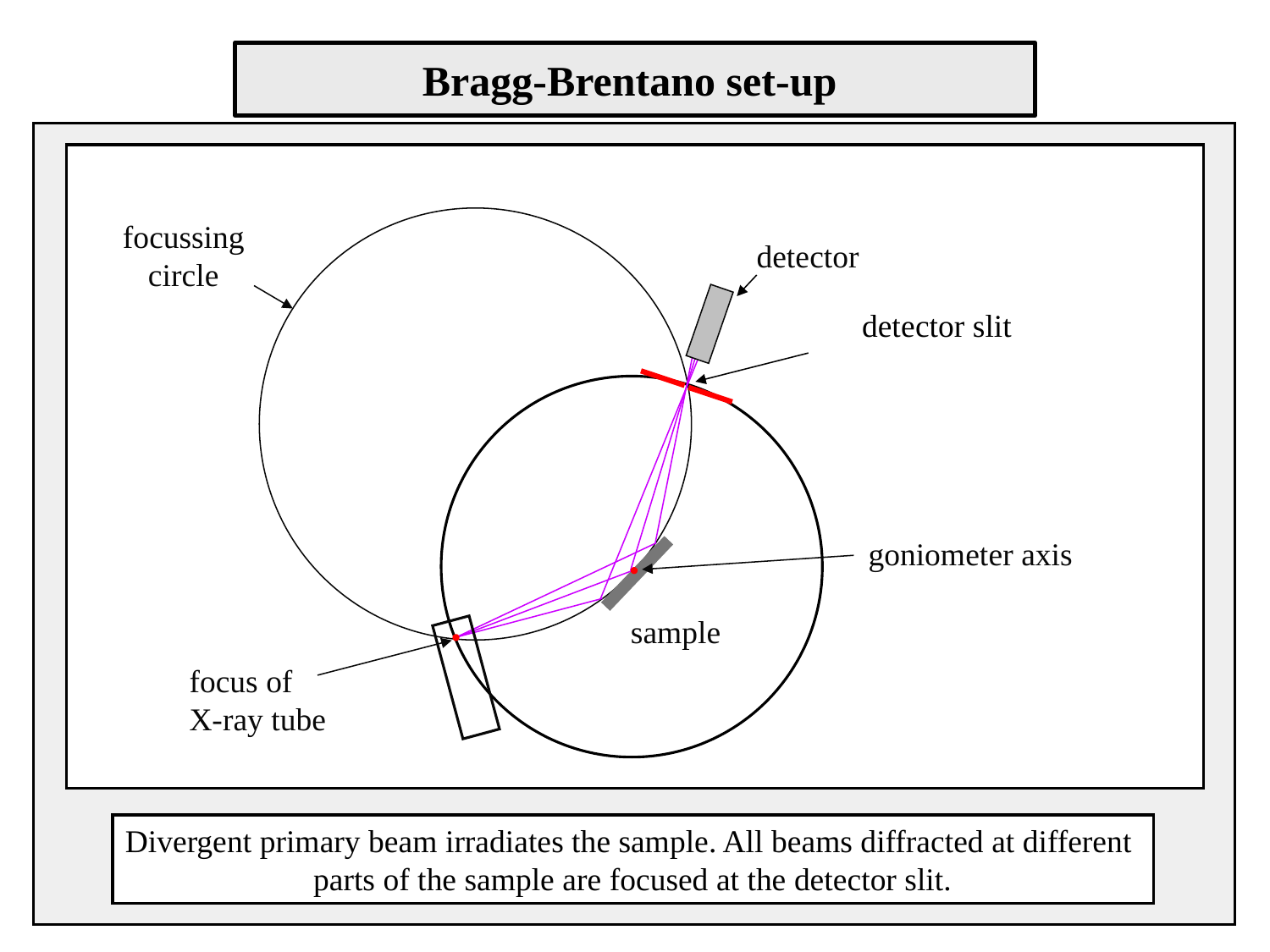

Bragg-Brentano set-up

focussing
circle
detector

detector slit

goniometer axis

sample

focus of
X-ray tube
Divergent primary beam irradiates the sample. All beams diffracted at different
parts of the sample are focused at the detector slit.